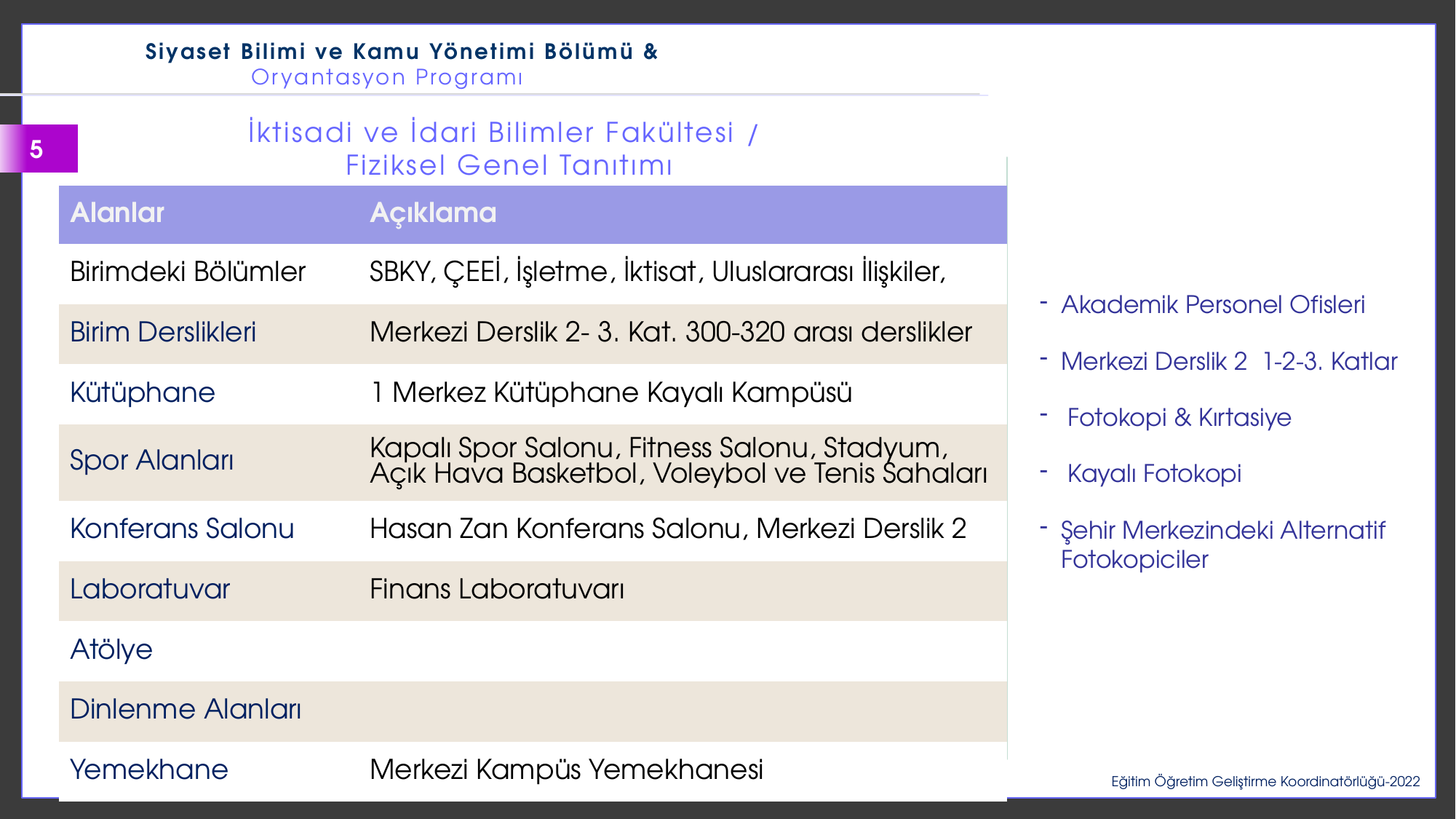

Siyaset Bilimi ve Kamu Yönetimi Bölümü & Oryantasyon Programı
İktisadi ve İdari Bilimler Fakültesi /
Fiziksel Genel Tanıtımı
5
| Alanlar | Açıklama |
| --- | --- |
| Birimdeki Bölümler | SBKY, ÇEEİ, İşletme, İktisat, Uluslararası İlişkiler, |
| Birim Derslikleri | Merkezi Derslik 2- 3. Kat. 300-320 arası derslikler |
| Kütüphane | 1 Merkez Kütüphane Kayalı Kampüsü |
| Spor Alanları | Kapalı Spor Salonu, Fitness Salonu, Stadyum, Açık Hava Basketbol, Voleybol ve Tenis Sahaları |
| Konferans Salonu | Hasan Zan Konferans Salonu, Merkezi Derslik 2 |
| Laboratuvar | Finans Laboratuvarı |
| Atölye |  |
| Dinlenme Alanları |  |
| Yemekhane | Merkezi Kampüs Yemekhanesi |
Akademik Personel Ofisleri
Merkezi Derslik 2  1-2-3. Katlar
 Fotokopi & Kırtasiye
 Kayalı Fotokopi
Şehir Merkezindeki Alternatif Fotokopiciler

Eğitim Öğretim Geliştirme Koordinatörlüğü-2022